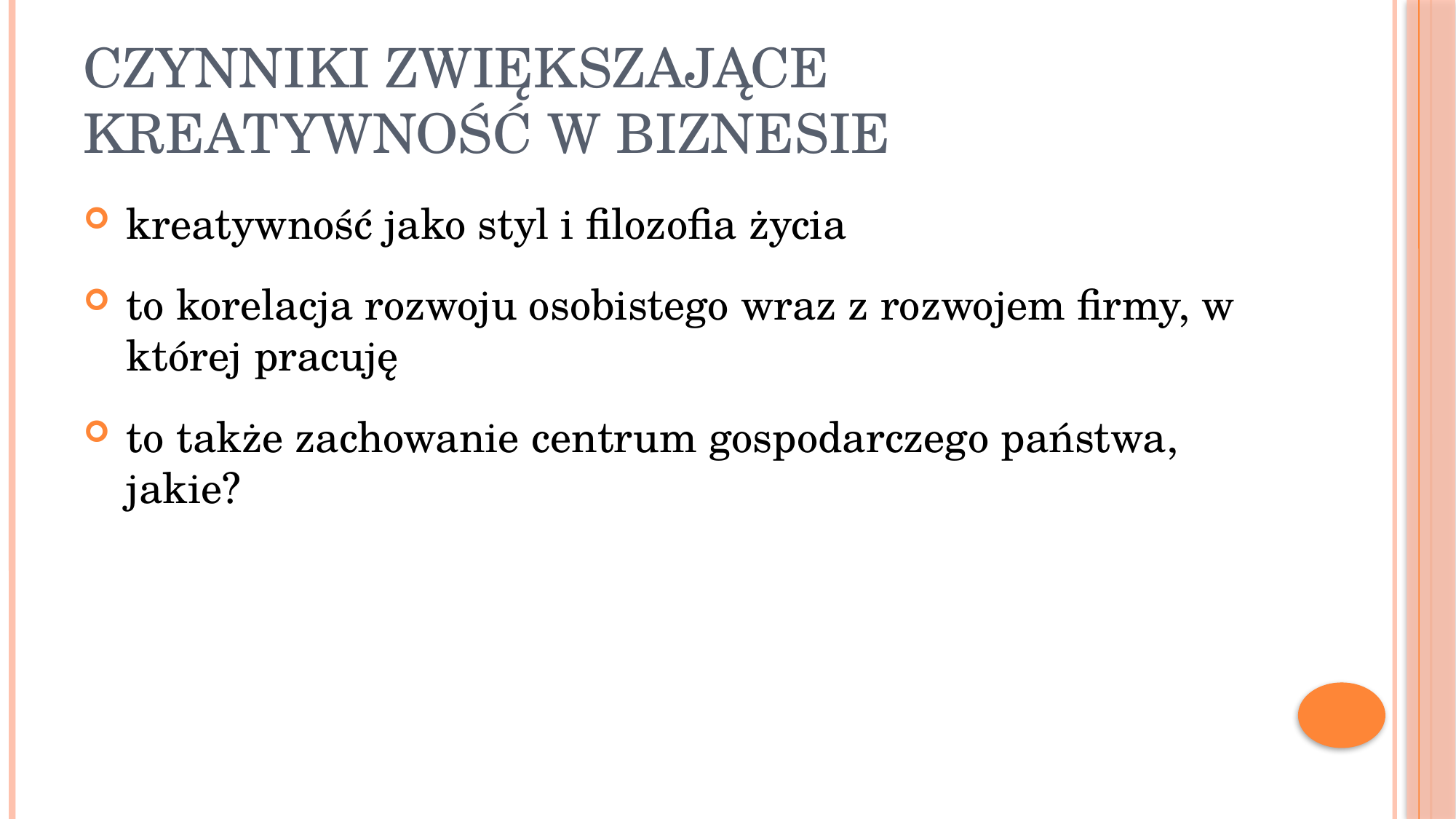

# Czynniki zwiększające kreatywność w biznesie
kreatywność jako styl i filozofia życia
to korelacja rozwoju osobistego wraz z rozwojem firmy, w której pracuję
to także zachowanie centrum gospodarczego państwa, jakie?